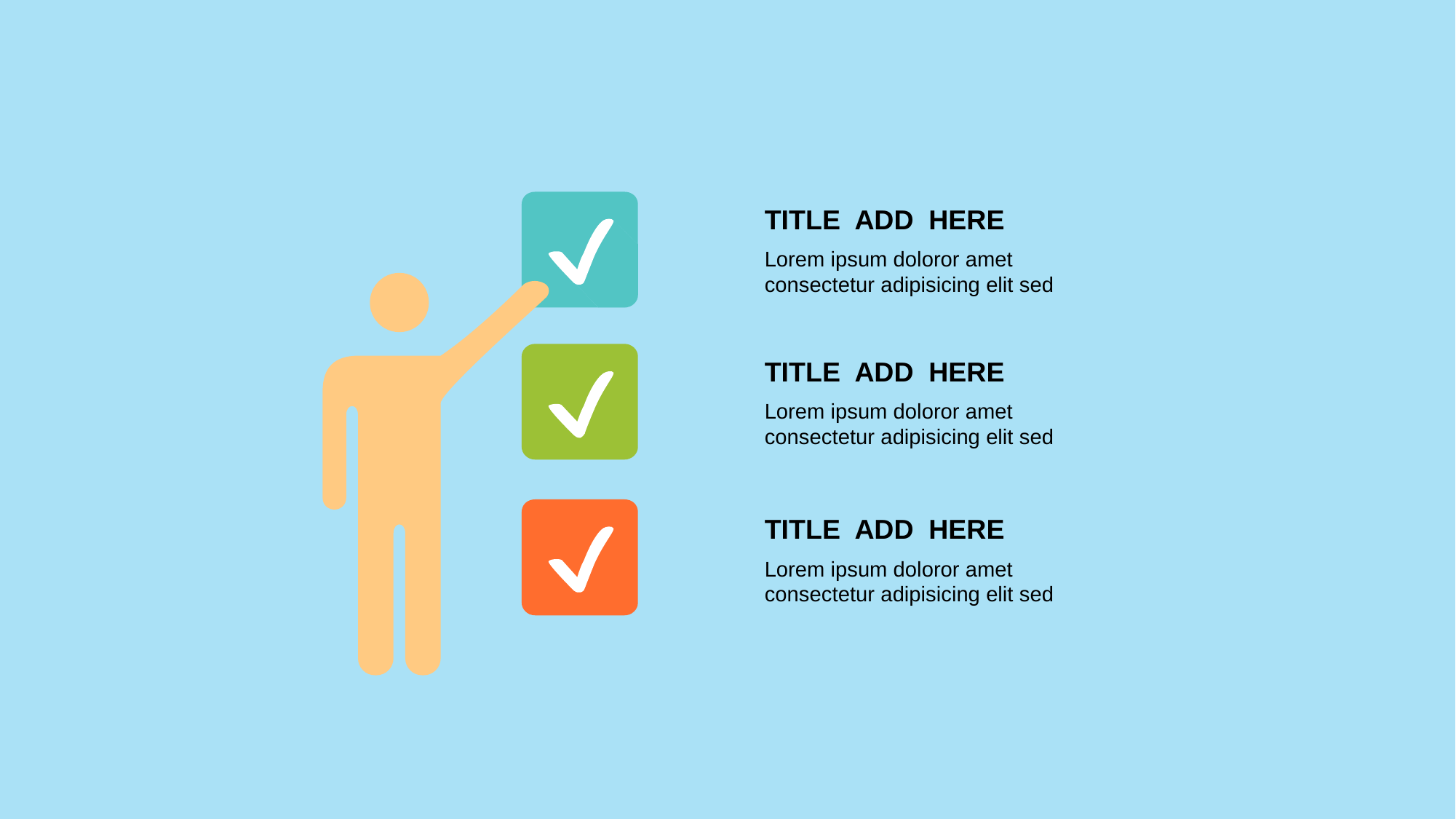

TITLE  ADD  HERE
Lorem ipsum doloror amet consectetur adipisicing elit sed

TITLE  ADD  HERE
Lorem ipsum doloror amet consectetur adipisicing elit sed

TITLE  ADD  HERE
Lorem ipsum doloror amet consectetur adipisicing elit sed